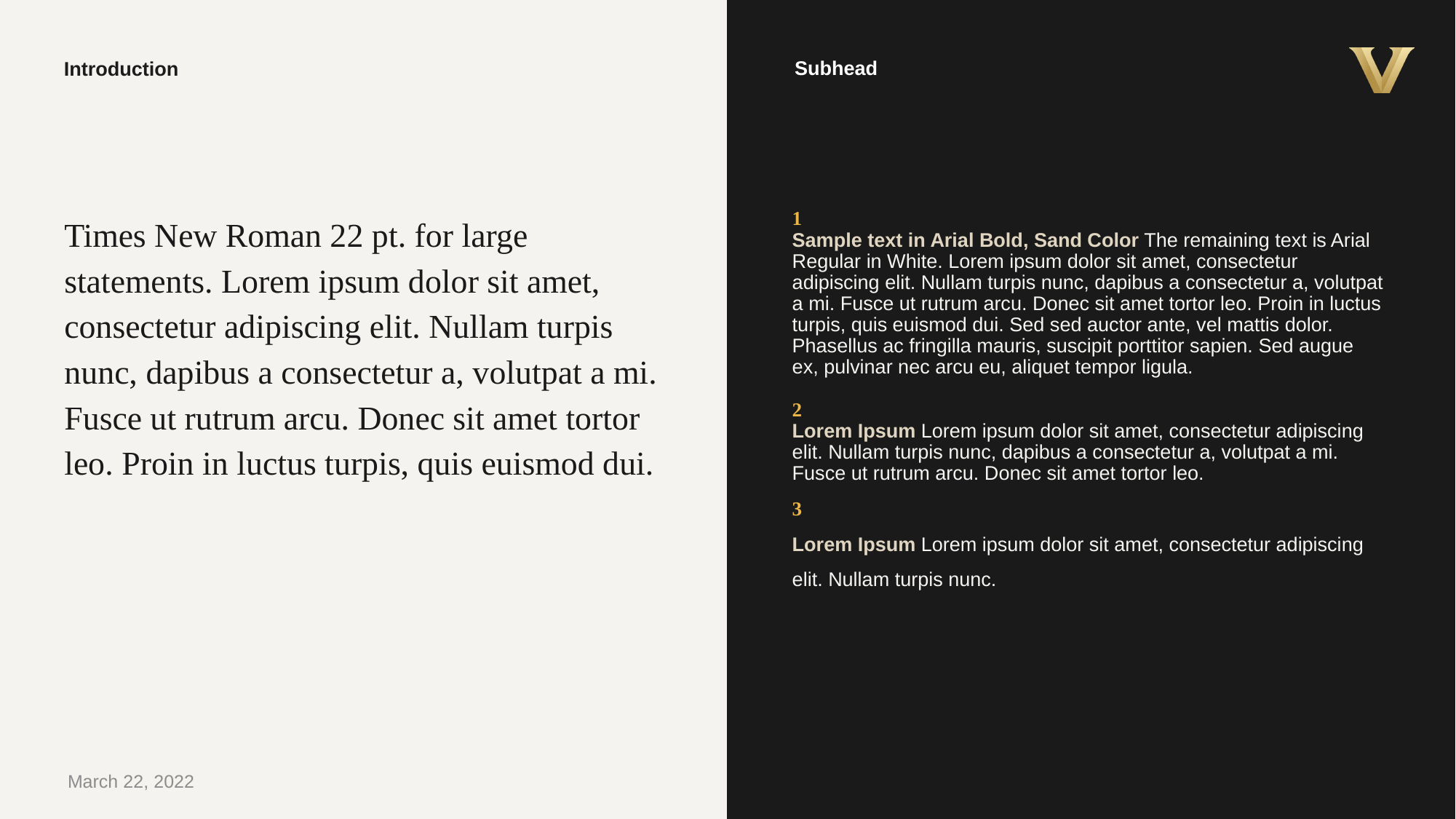

Subhead
# Introduction
Times New Roman 22 pt. for large statements. Lorem ipsum dolor sit amet, consectetur adipiscing elit. Nullam turpis nunc, dapibus a consectetur a, volutpat a mi. Fusce ut rutrum arcu. Donec sit amet tortor leo. Proin in luctus turpis, quis euismod dui.
1
Sample text in Arial Bold, Sand Color The remaining text is Arial Regular in White. Lorem ipsum dolor sit amet, consectetur adipiscing elit. Nullam turpis nunc, dapibus a consectetur a, volutpat a mi. Fusce ut rutrum arcu. Donec sit amet tortor leo. Proin in luctus turpis, quis euismod dui. Sed sed auctor ante, vel mattis dolor. Phasellus ac fringilla mauris, suscipit porttitor sapien. Sed augue ex, pulvinar nec arcu eu, aliquet tempor ligula.
2
Lorem Ipsum Lorem ipsum dolor sit amet, consectetur adipiscing elit. Nullam turpis nunc, dapibus a consectetur a, volutpat a mi. Fusce ut rutrum arcu. Donec sit amet tortor leo.
3
Lorem Ipsum Lorem ipsum dolor sit amet, consectetur adipiscing elit. Nullam turpis nunc.

March 22, 2022